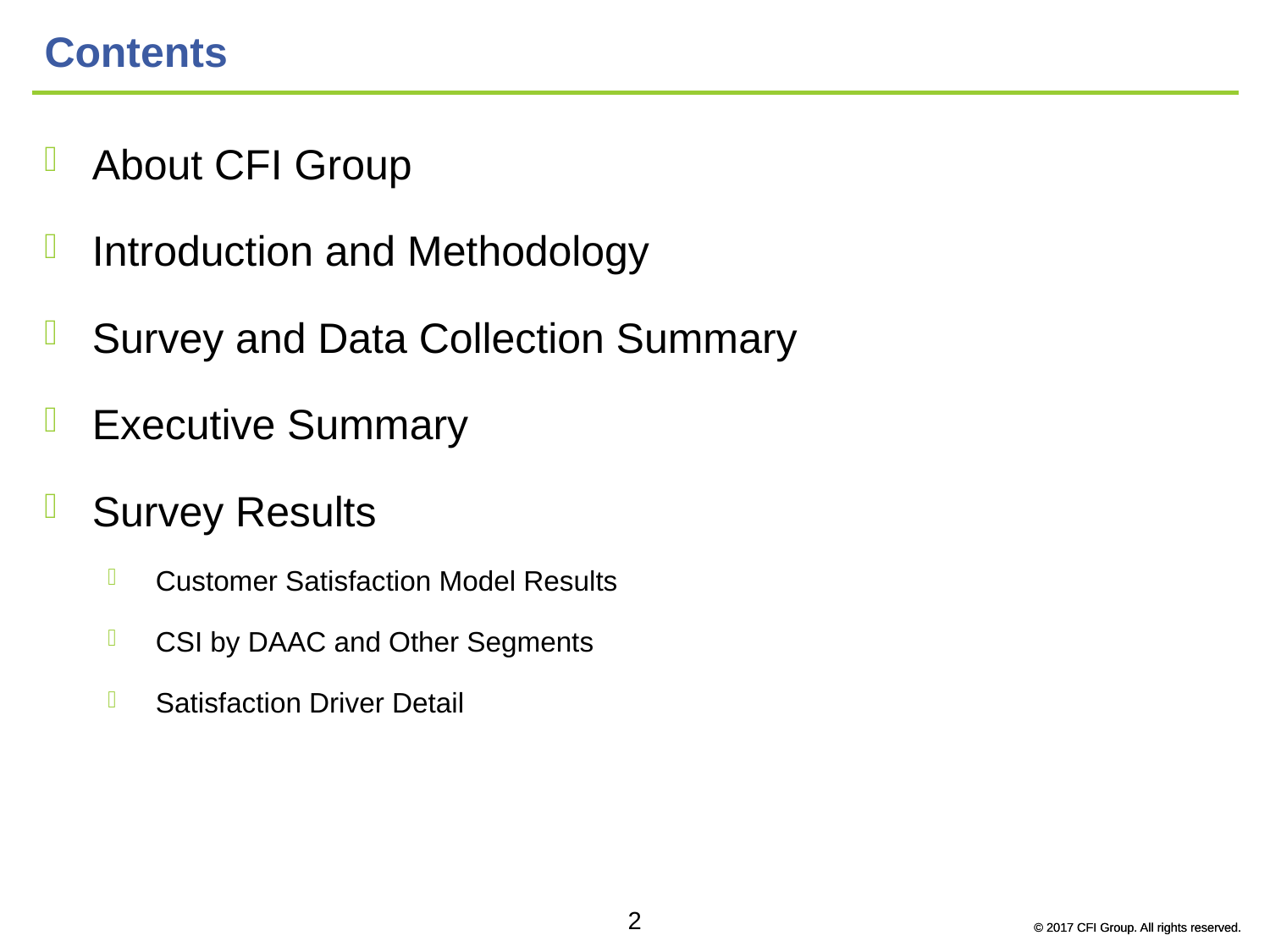

# Contents
About CFI Group
Introduction and Methodology
Survey and Data Collection Summary
Executive Summary
Survey Results
Customer Satisfaction Model Results
CSI by DAAC and Other Segments
Satisfaction Driver Detail